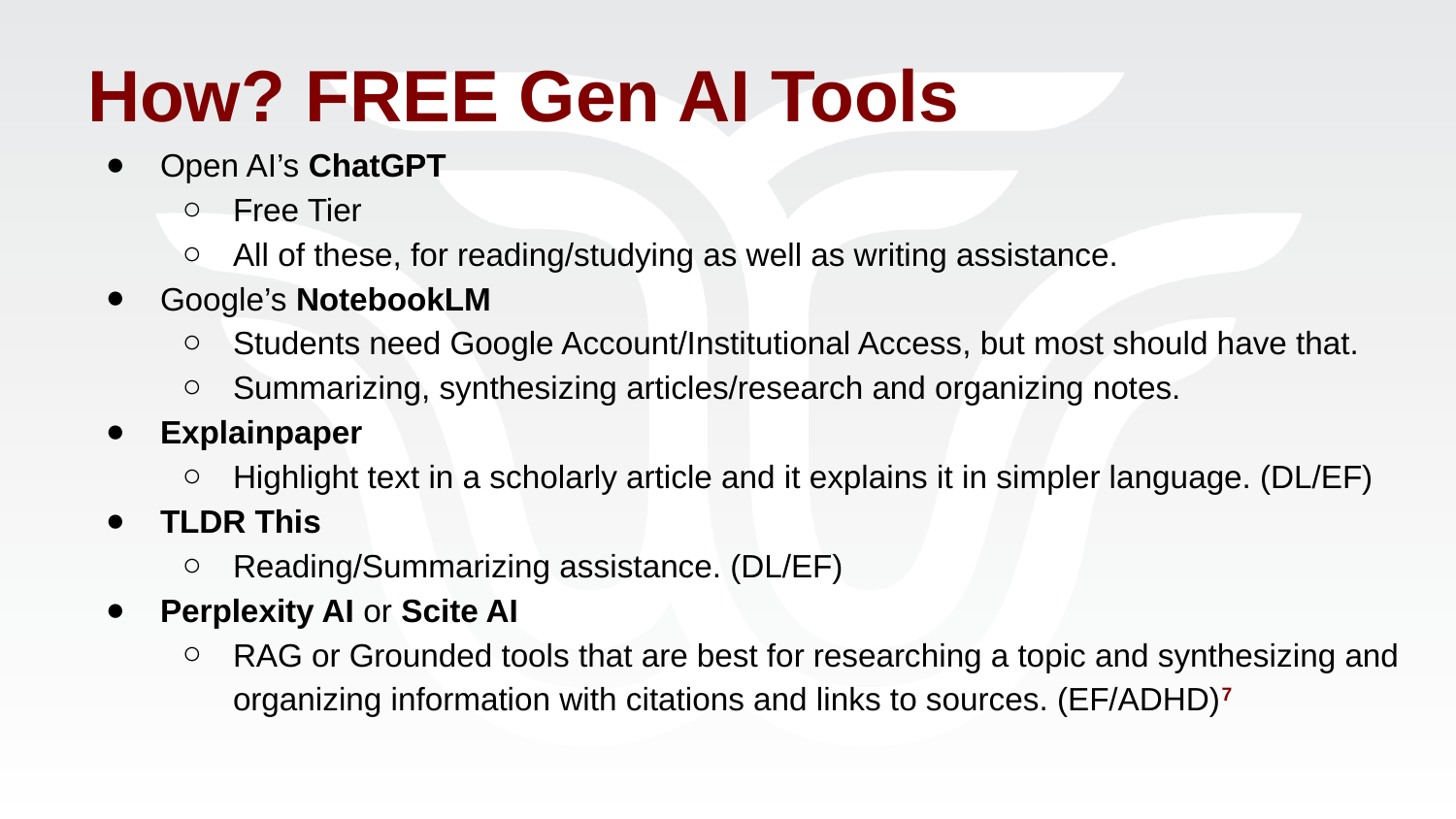

# How? FREE Gen AI Tools
Open AI’s ChatGPT
Free Tier
All of these, for reading/studying as well as writing assistance.
Google’s NotebookLM
Students need Google Account/Institutional Access, but most should have that.
Summarizing, synthesizing articles/research and organizing notes.
Explainpaper
Highlight text in a scholarly article and it explains it in simpler language. (DL/EF)
TLDR This
Reading/Summarizing assistance. (DL/EF)
Perplexity AI or Scite AI
RAG or Grounded tools that are best for researching a topic and synthesizing and organizing information with citations and links to sources. (EF/ADHD)7